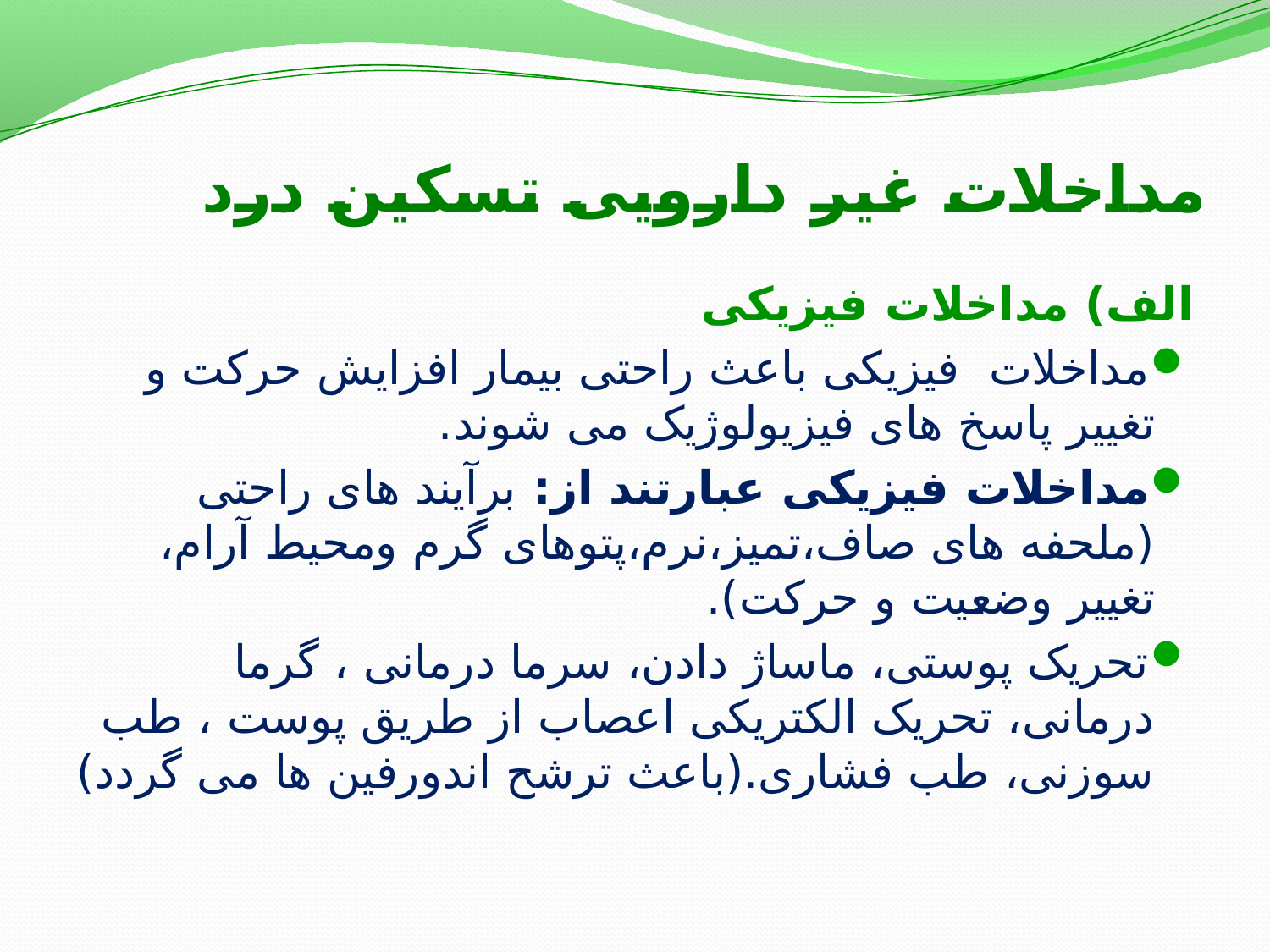

# مداخلات غیر دارویی تسکین درد
الف) مداخلات فیزیکی
مداخلات  فیزیکی باعث راحتی بیمار افزایش حرکت و تغییر پاسخ های فیزیولوژیک می شوند.
مداخلات فیزیکی عبارتند از: برآیند های راحتی (ملحفه های صاف،تمیز،نرم،پتوهای گرم ومحیط آرام، تغییر وضعیت و حرکت).
تحریک پوستی، ماساژ دادن، سرما درمانی ، گرما درمانی، تحریک الکتریکی اعصاب از طریق پوست ، طب سوزنی، طب فشاری.(باعث ترشح اندورفین ها می گردد)